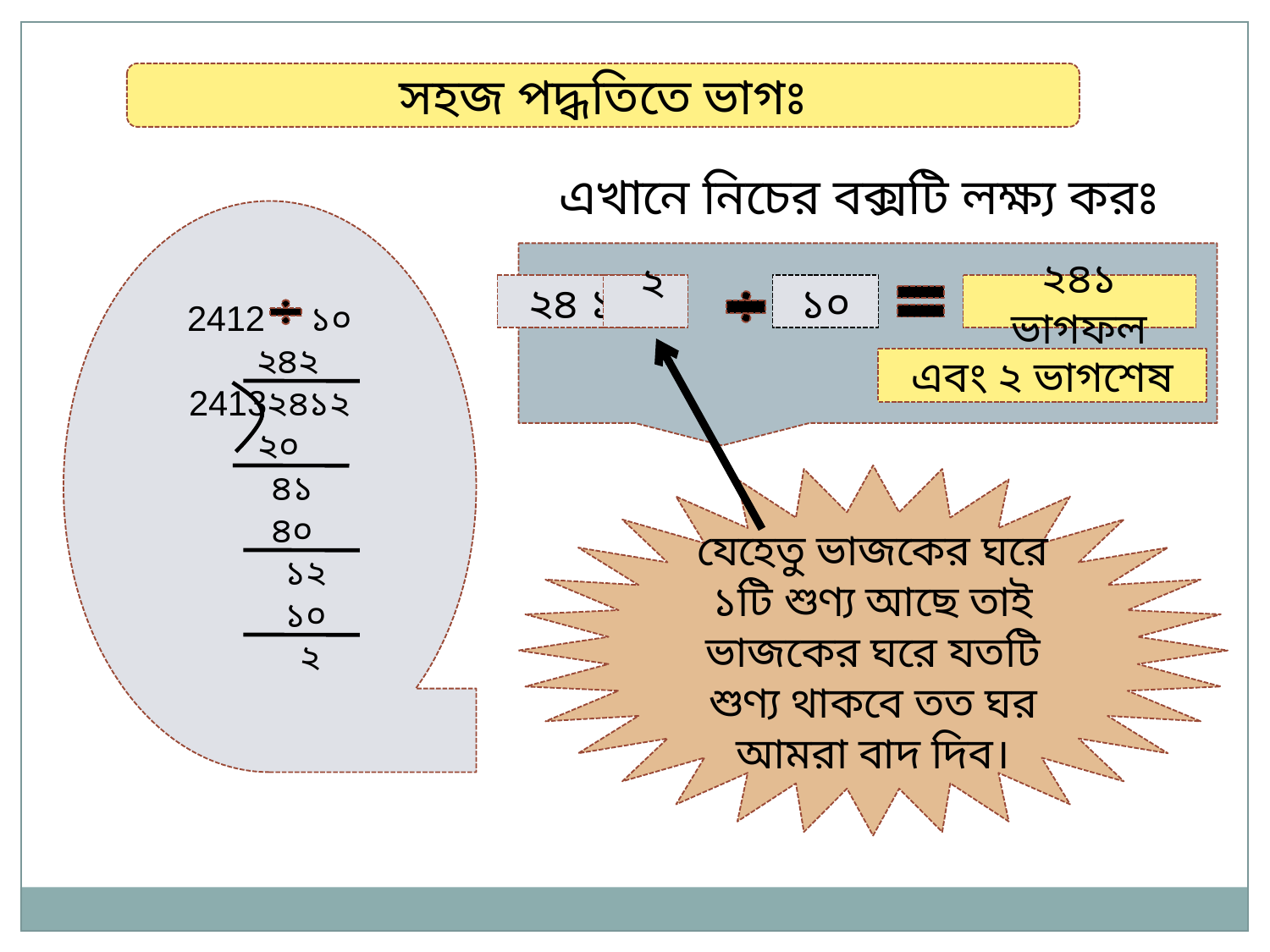

সহজ পদ্ধতিতে ভাগঃ
এখানে নিচের বক্সটি লক্ষ্য করঃ
     ১০
    ২৪২
২৪১২
  ২০
     ৪১
     ৪০
        ১২
        ১০
         ২

২৪ ১
   ২
১০

২৪১ ভাগফল

এবং ২ ভাগশেষ
যেহেতু ভাজকের ঘরে ১টি শুণ্য আছে তাই ভাজকের ঘরে যতটি শুণ্য থাকবে তত ঘর আমরা বাদ দিব।